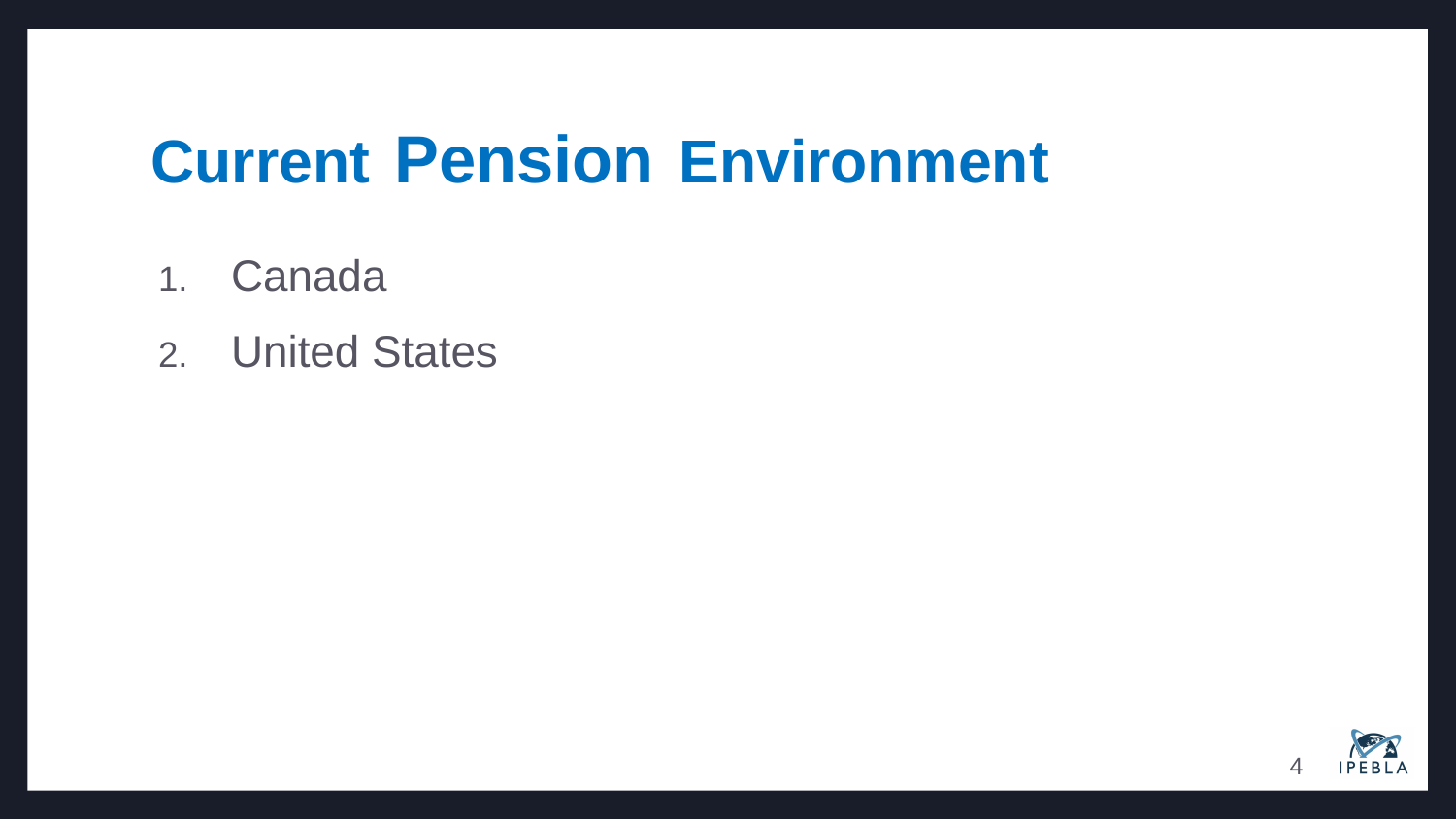

# Current Pension Environment
Canada
United States
4